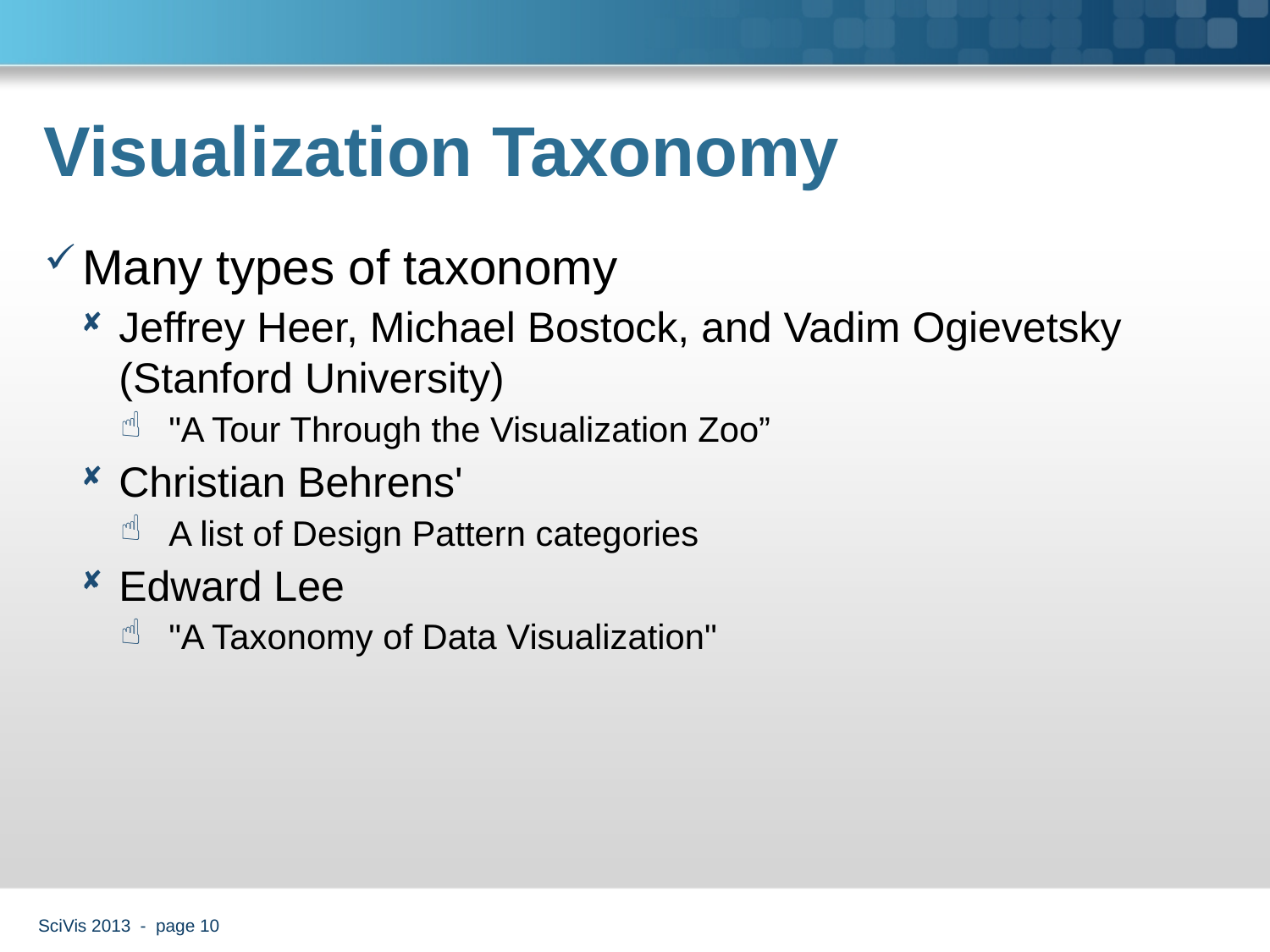

# Visualization Taxonomy
Many types of taxonomy
Jeffrey Heer, Michael Bostock, and Vadim Ogievetsky (Stanford University)
"A Tour Through the Visualization Zoo”
Christian Behrens'
A list of Design Pattern categories
Edward Lee
"A Taxonomy of Data Visualization"

SciVis 2013  -  page 10